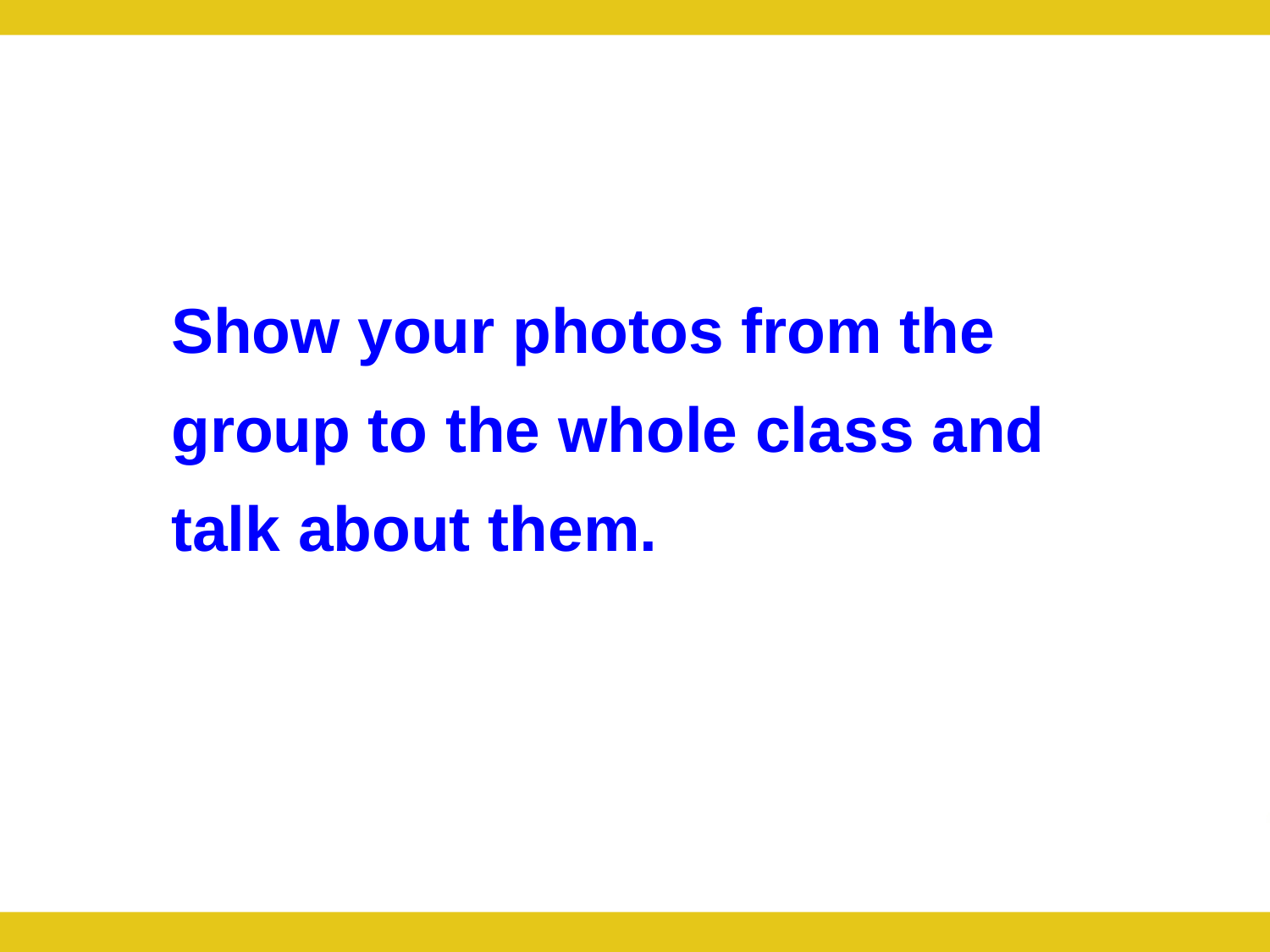

Show your photos from the group to the whole class and talk about them.